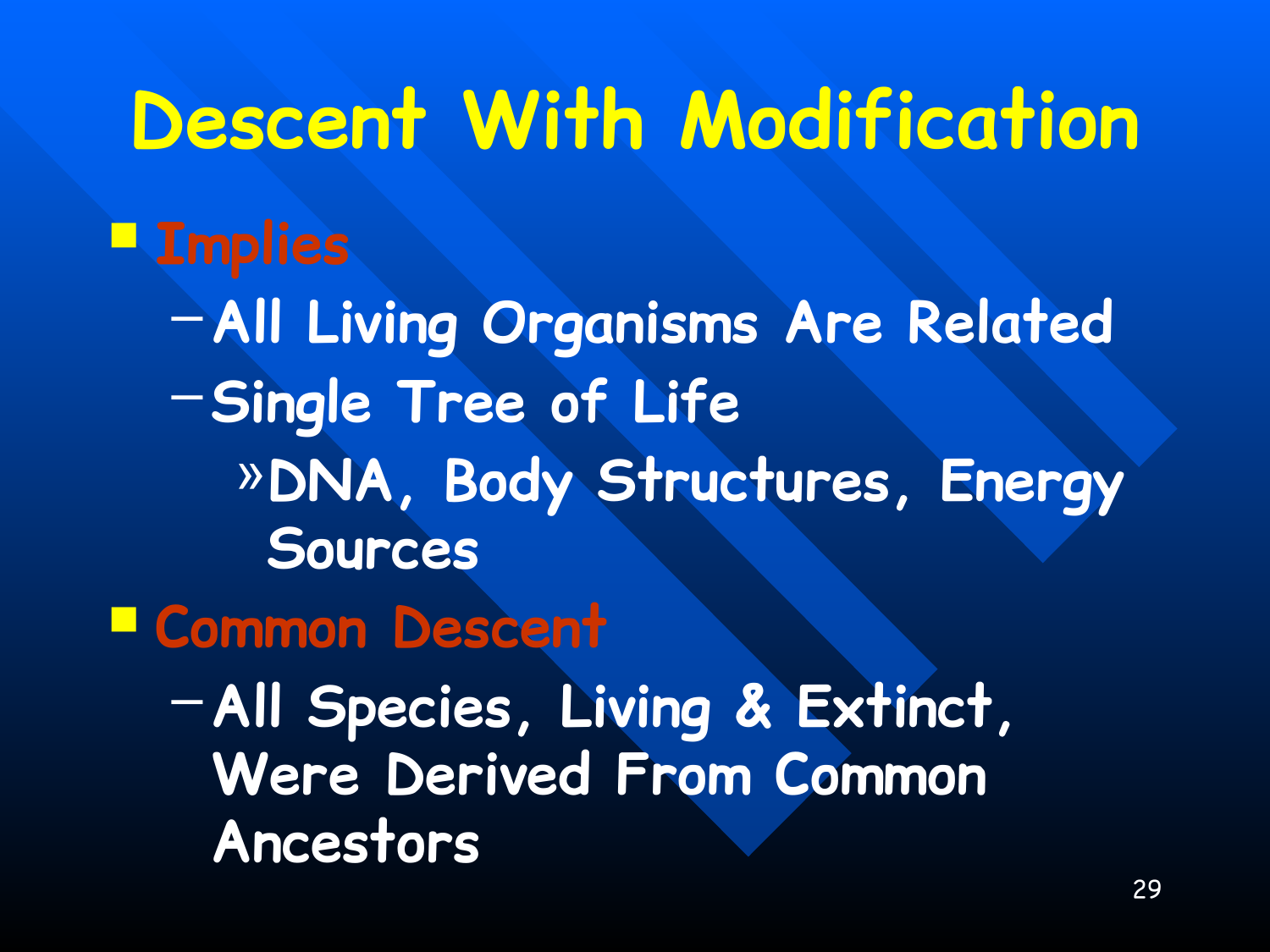

# Descent With Modification
Implies
All Living Organisms Are Related
Single Tree of Life
DNA, Body Structures, Energy Sources
Common Descent
All Species, Living & Extinct, Were Derived From Common Ancestors
29